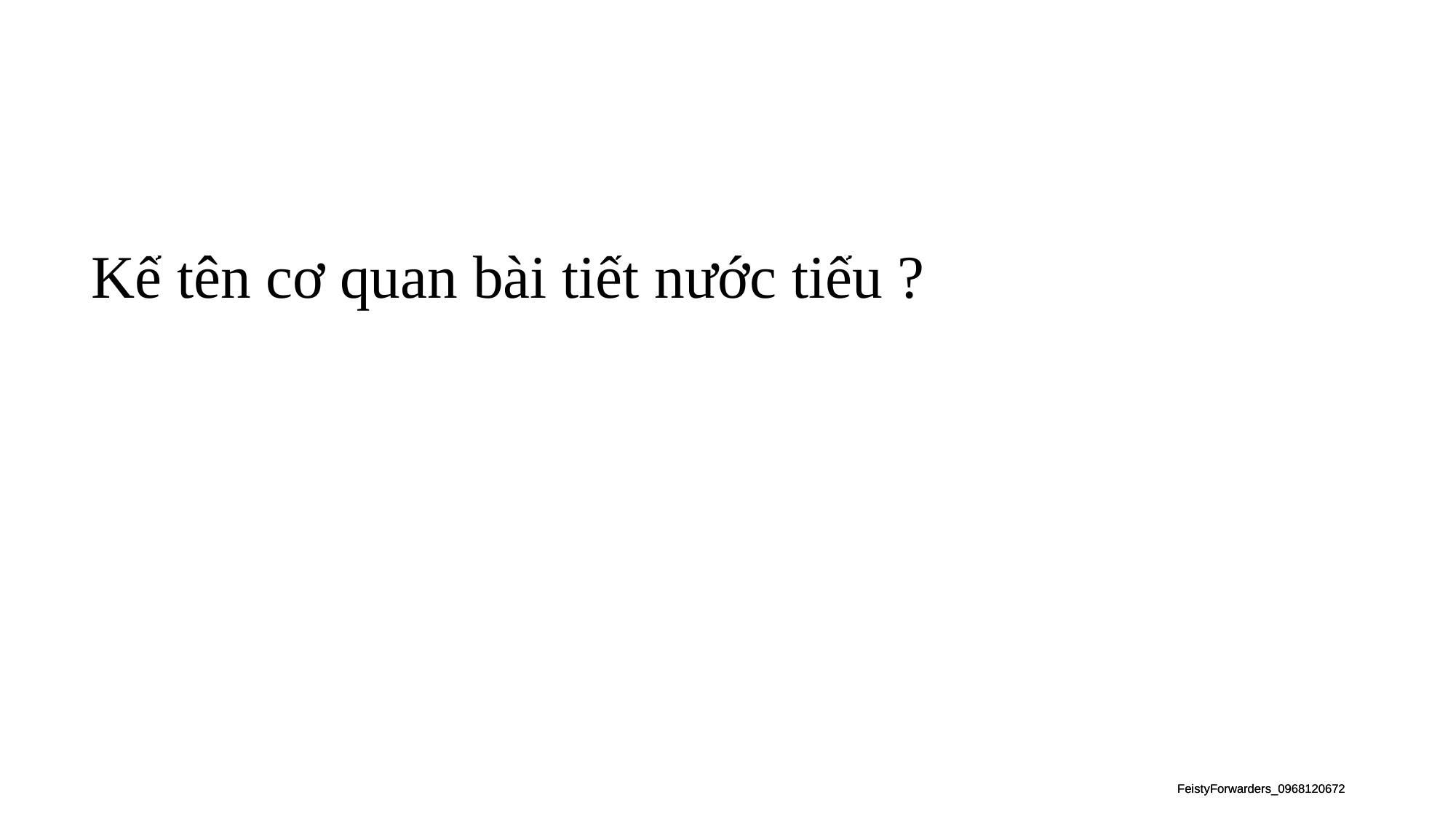

Kể tên cơ quan bài tiết nước tiểu ?